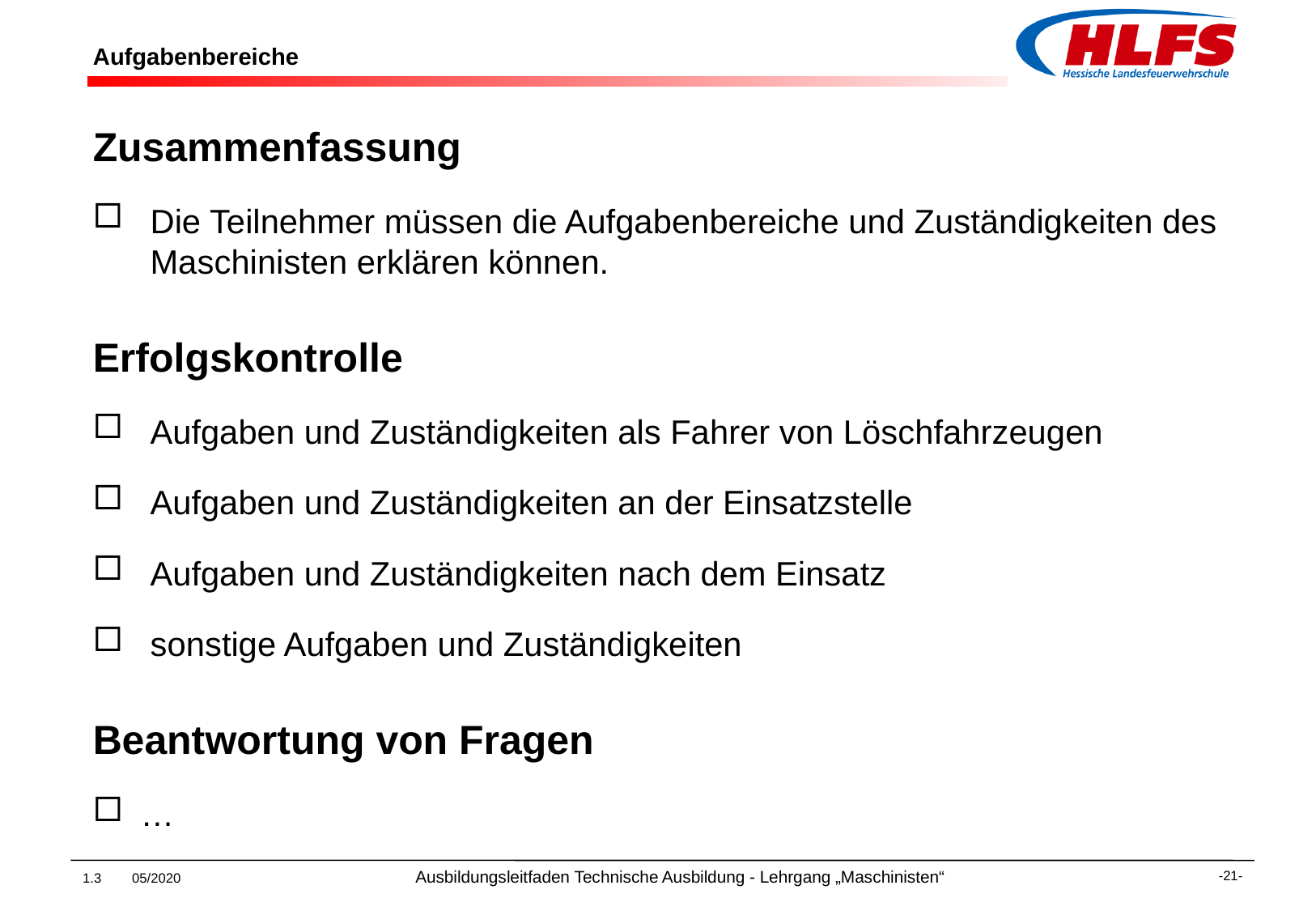

# Aufgabenbereiche
Zusammenfassung
Die Teilnehmer müssen die Aufgabenbereiche und Zuständigkeiten des Maschinisten erklären können.
Erfolgskontrolle
Aufgaben und Zuständigkeiten als Fahrer von Löschfahrzeugen
Aufgaben und Zuständigkeiten an der Einsatzstelle
Aufgaben und Zuständigkeiten nach dem Einsatz
sonstige Aufgaben und Zuständigkeiten
Beantwortung von Fragen
…
1.3        05/2020                                                             Ausbildungsleitfaden Technische Ausbildung - Lehrgang „Maschinisten“
-21-